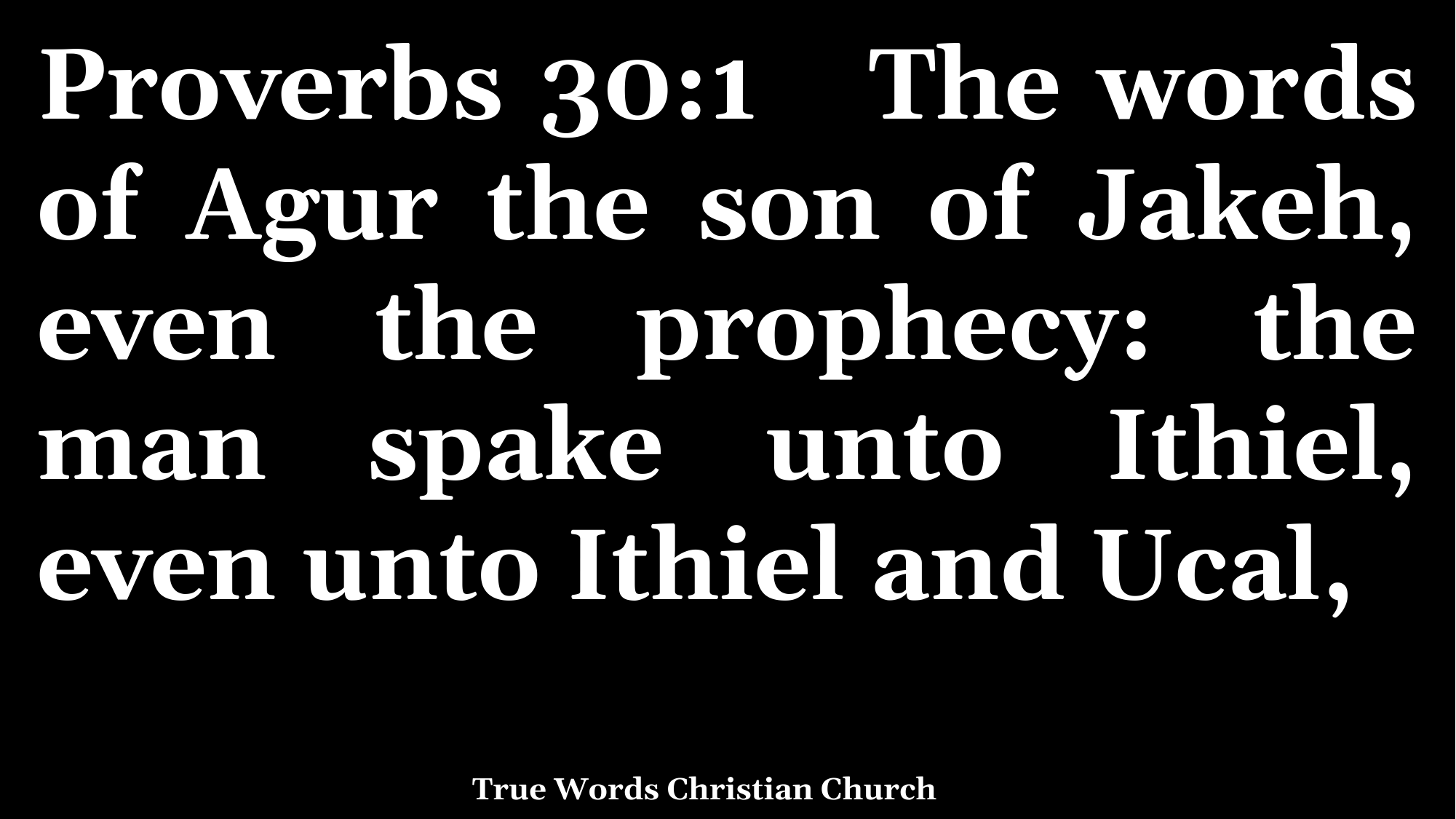

Proverbs 30:1   The words of Agur the son of Jakeh, even the prophecy: the man spake unto Ithiel, even unto Ithiel and Ucal,
True Words Christian Church